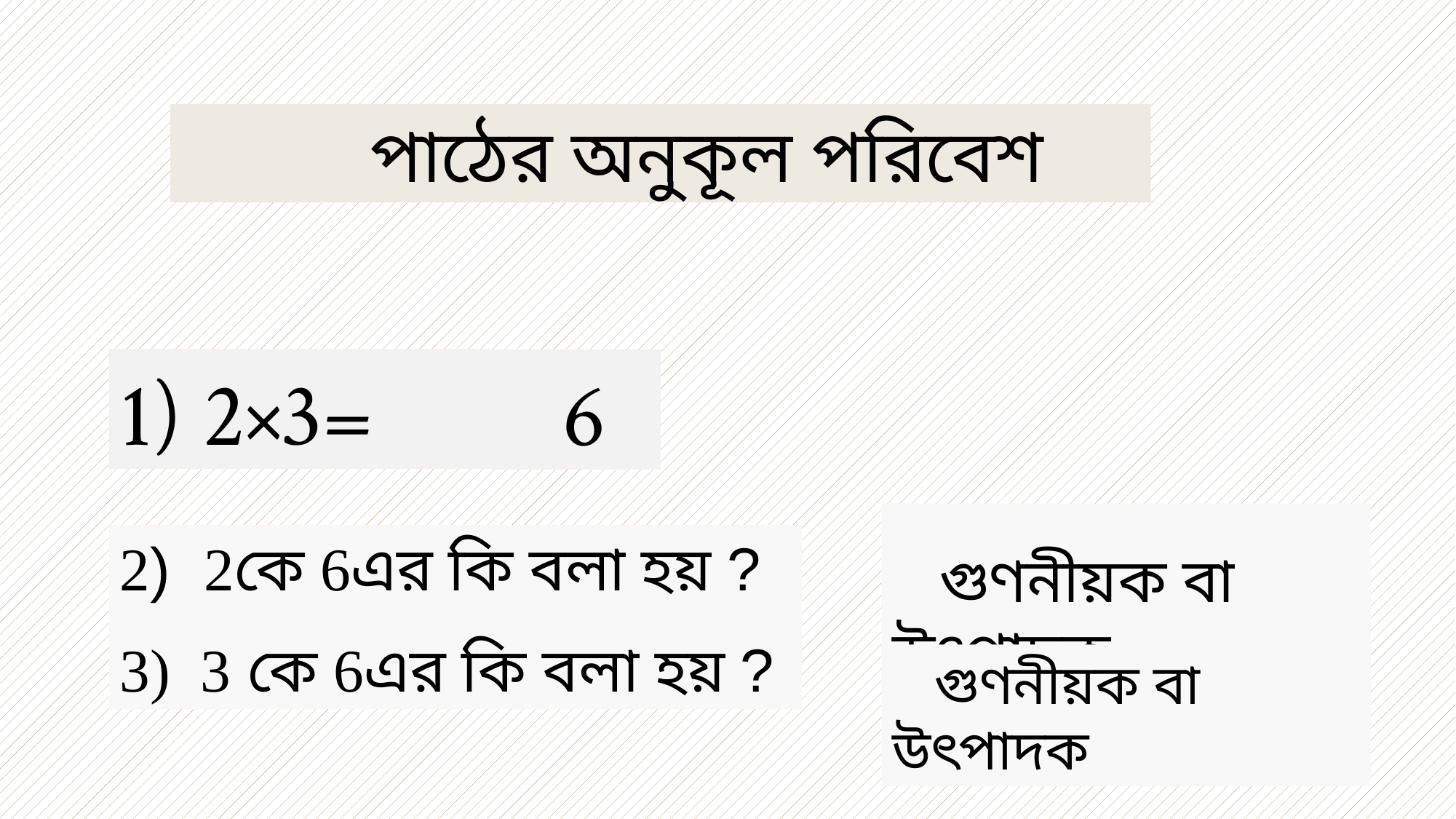

পাঠের অনুকূল পরিবেশ
1) 2×3=
   6

   গুণনীয়ক বা উৎপাদক
2)  2কে 6এর কি বলা হয় ?

3)  3 কে 6এর কি বলা হয় ?
   গুণনীয়ক বা উৎপাদক